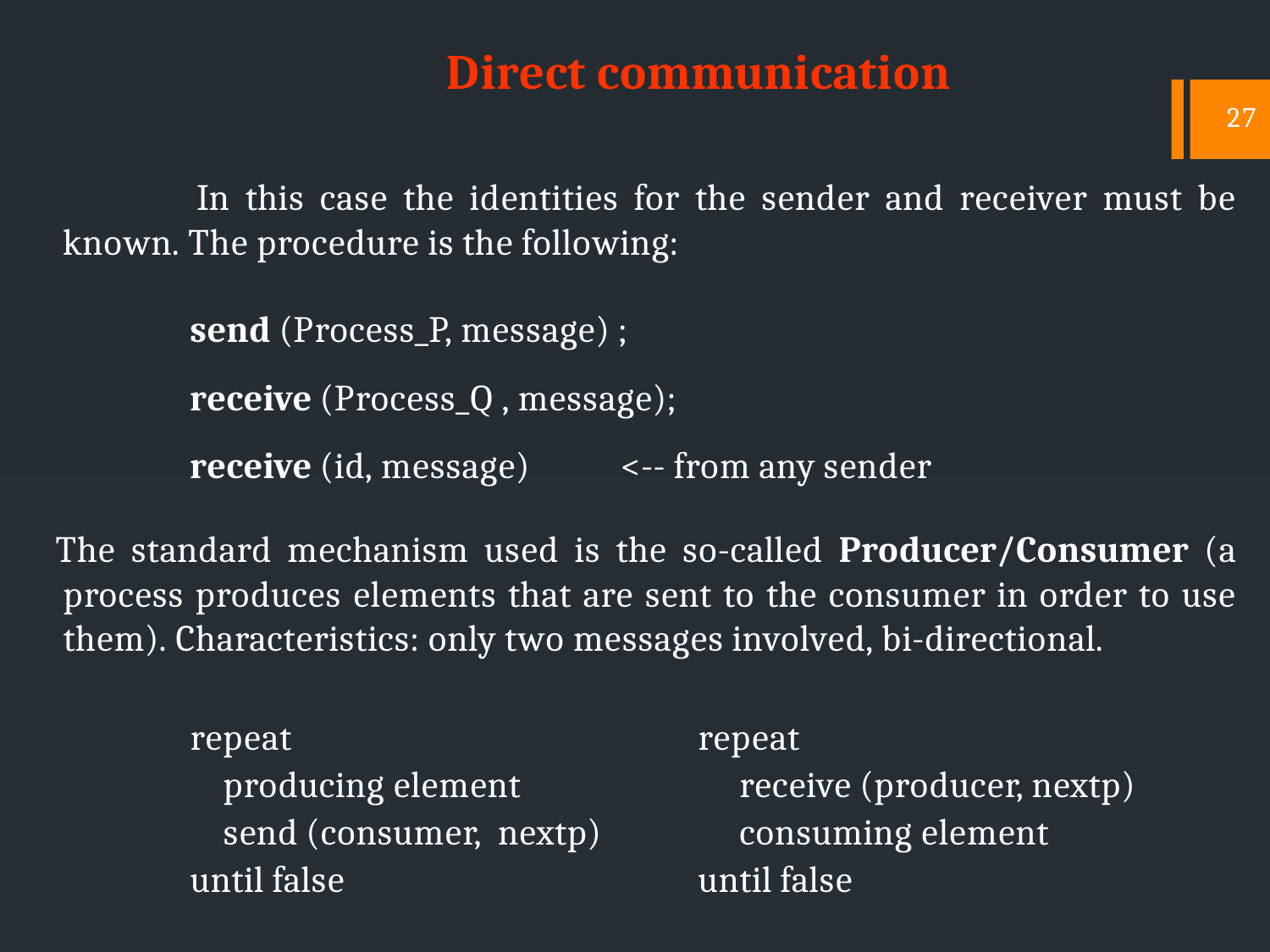

Direct communication
27

 	In this case the identities for the sender and receiver must be known. The procedure is the following:

  	send (Process_P, message) ;

 	receive (Process_Q , message);

 	receive (id, message)           <-- from any sender

The standard mechanism used is the so-called Producer/Consumer (a process produces elements that are sent to the consumer in order to use them). Characteristics: only two messages involved, bi-directional.

  	repeat   				repeat
 	    producing element   		     receive (producer, nextp)
  	    send (consumer,  nextp) 	     consuming element
  	until false   			until false